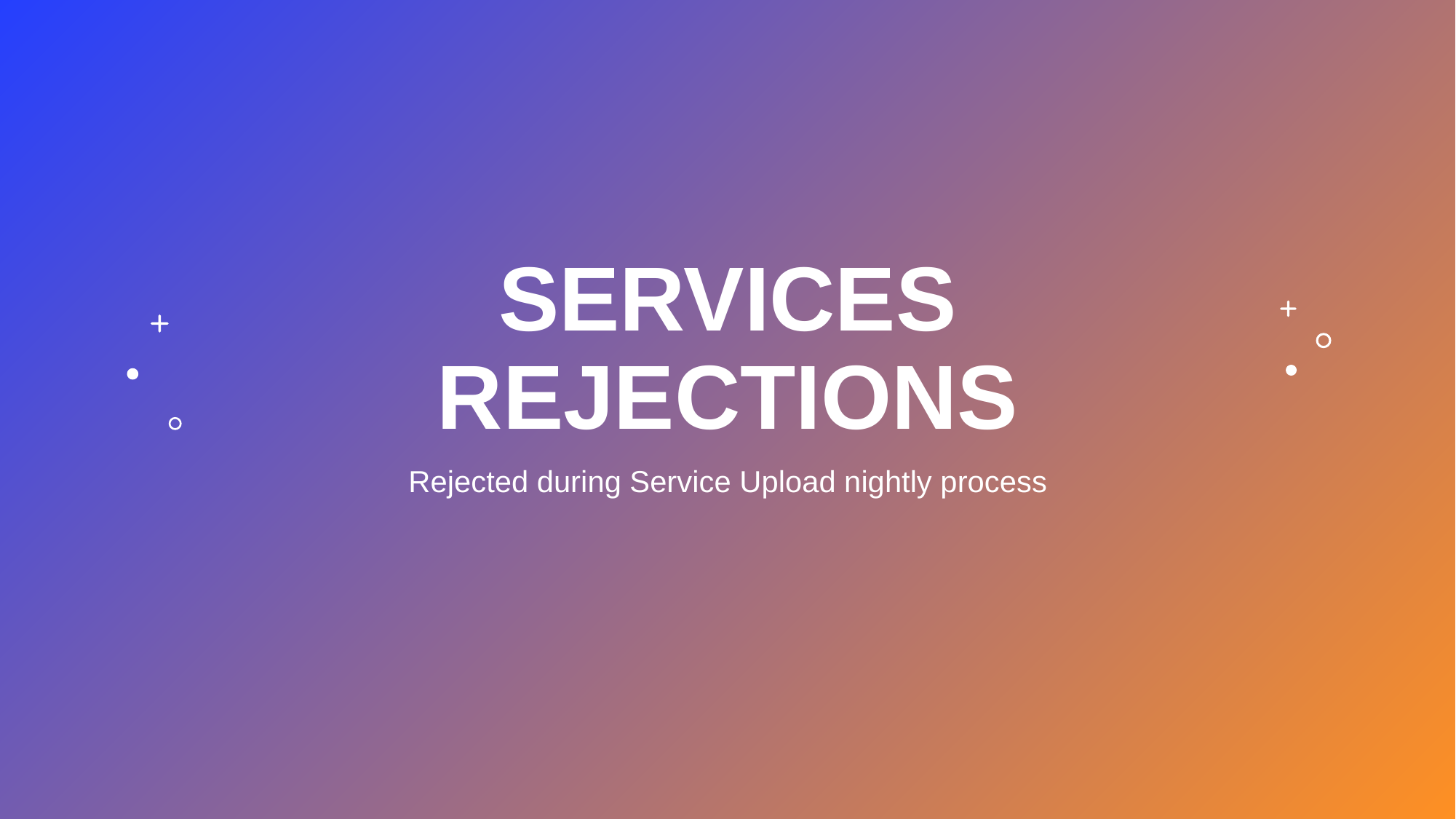

# Services rejections
Rejected during Service Upload nightly process